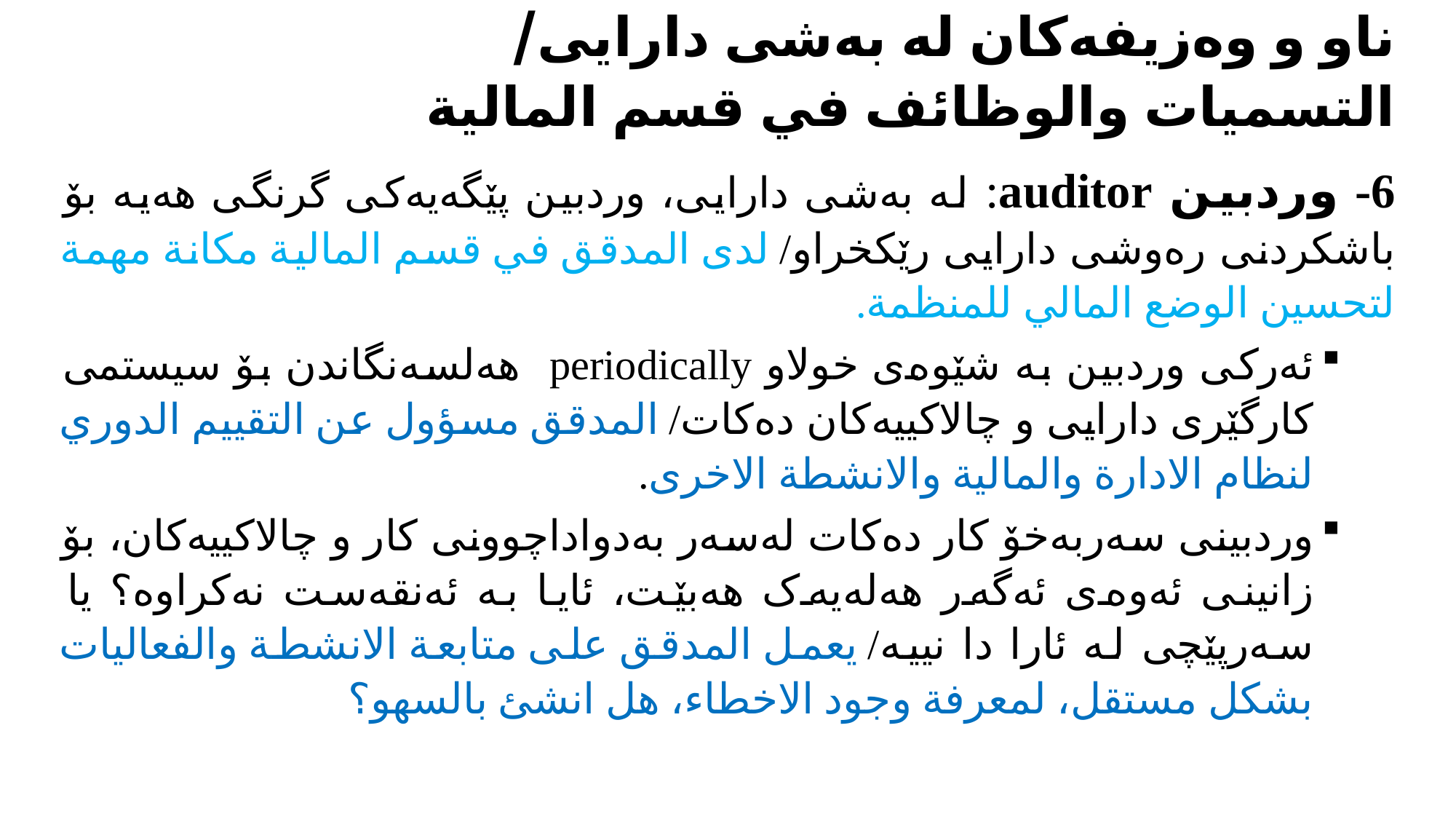

# ناو و وەزیفەکان له بەشی دارایی/ التسميات والوظائف في قسم المالية
6- وردبین auditor: لە بەشی دارایی، وردبین پێگەیەکی گرنگی هەیە بۆ باشکردنی رەوشی دارایی رێکخراو/ لدى المدقق في قسم المالية مكانة مهمة لتحسين الوضع المالي للمنظمة.
ئەرکی وردبین بە شێوەی خولاو periodically  هەلسەنگاندن بۆ سیستمی کارگێری دارایی و چالاکییەکان دەکات/ المدقق مسؤول عن التقييم الدوري لنظام الادارة والمالية والانشطة الاخرى.
وردبینی سەربەخۆ کار دەکات لەسەر بەدواداچوونی کار و چالاکییەکان، بۆ زانینی ئەوەی ئەگەر هەلەیەک هەبێت، ئایا بە ئەنقەست نەکراوە؟ یا سەرپێچی لە ئارا دا نییە/ يعمل المدقق على متابعة الانشطة والفعاليات بشكل مستقل، لمعرفة وجود الاخطاء، هل انشئ بالسهو؟